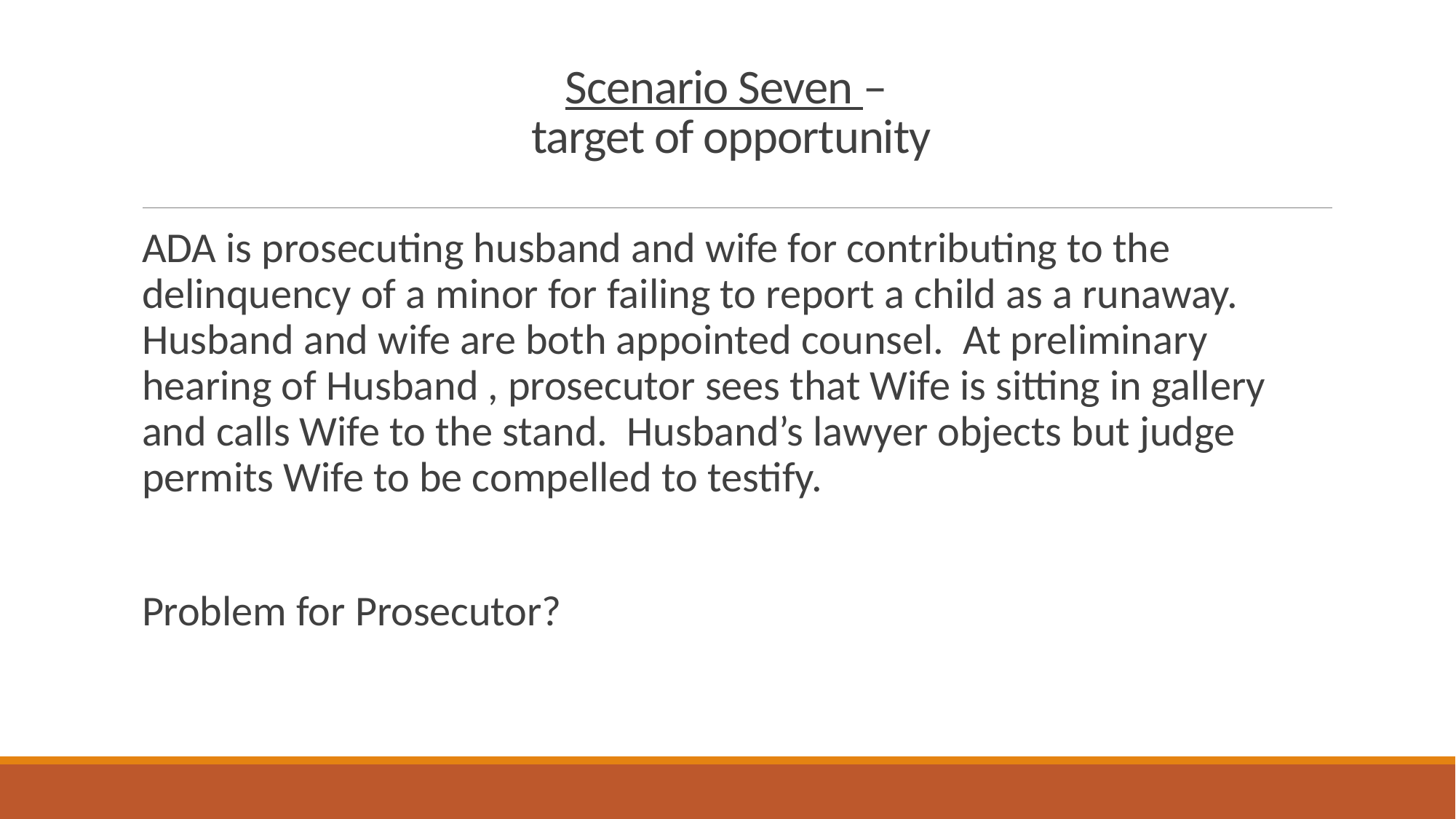

# Scenario Seven – target of opportunity
ADA is prosecuting husband and wife for contributing to the delinquency of a minor for failing to report a child as a runaway.  Husband and wife are both appointed counsel.  At preliminary hearing of Husband , prosecutor sees that Wife is sitting in gallery and calls Wife to the stand.  Husband’s lawyer objects but judge permits Wife to be compelled to testify.

Problem for Prosecutor?